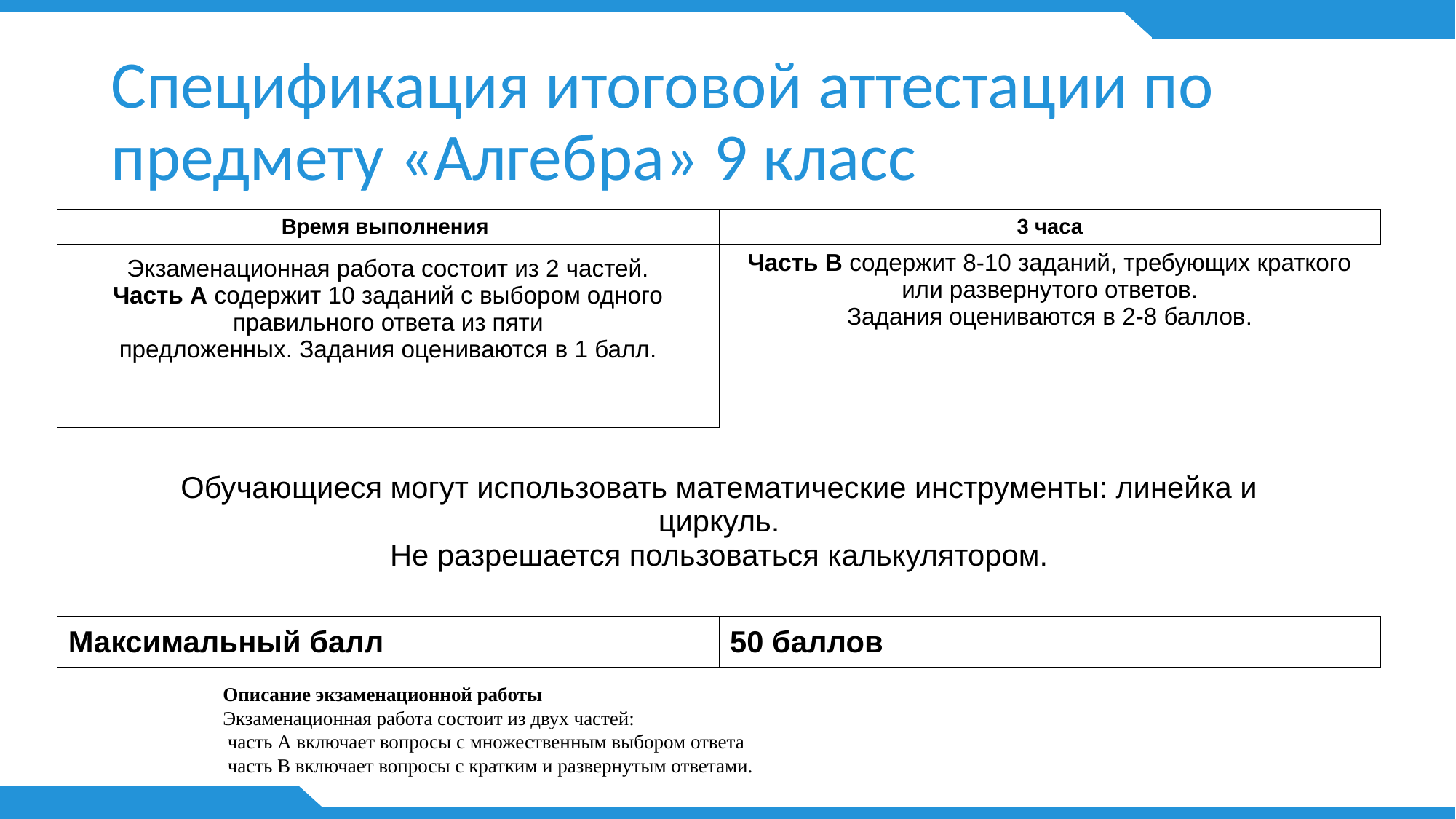

# Спецификация итоговой аттестации по предмету «Алгебра» 9 класс
| Время выполнения | 3 часа |
| --- | --- |
| Экзаменационная работа состоит из 2 частей. Часть А содержит 10 заданий с выбором одного правильного ответа из пяти предложенных. Задания оцениваются в 1 балл. | Часть В содержит 8-10 заданий, требующих краткого или развернутого ответов. Задания оцениваются в 2-8 баллов. |
| Обучающиеся могут использовать математические инструменты: линейка и циркуль. Не разрешается пользоваться калькулятором. |  |
| --- | --- |
| Максимальный балл | 50 баллов |
Описание экзаменационной работы
Экзаменационная работа состоит из двух частей:
 часть А включает вопросы с множественным выбором ответа
 часть В включает вопросы с кратким и развернутым ответами.